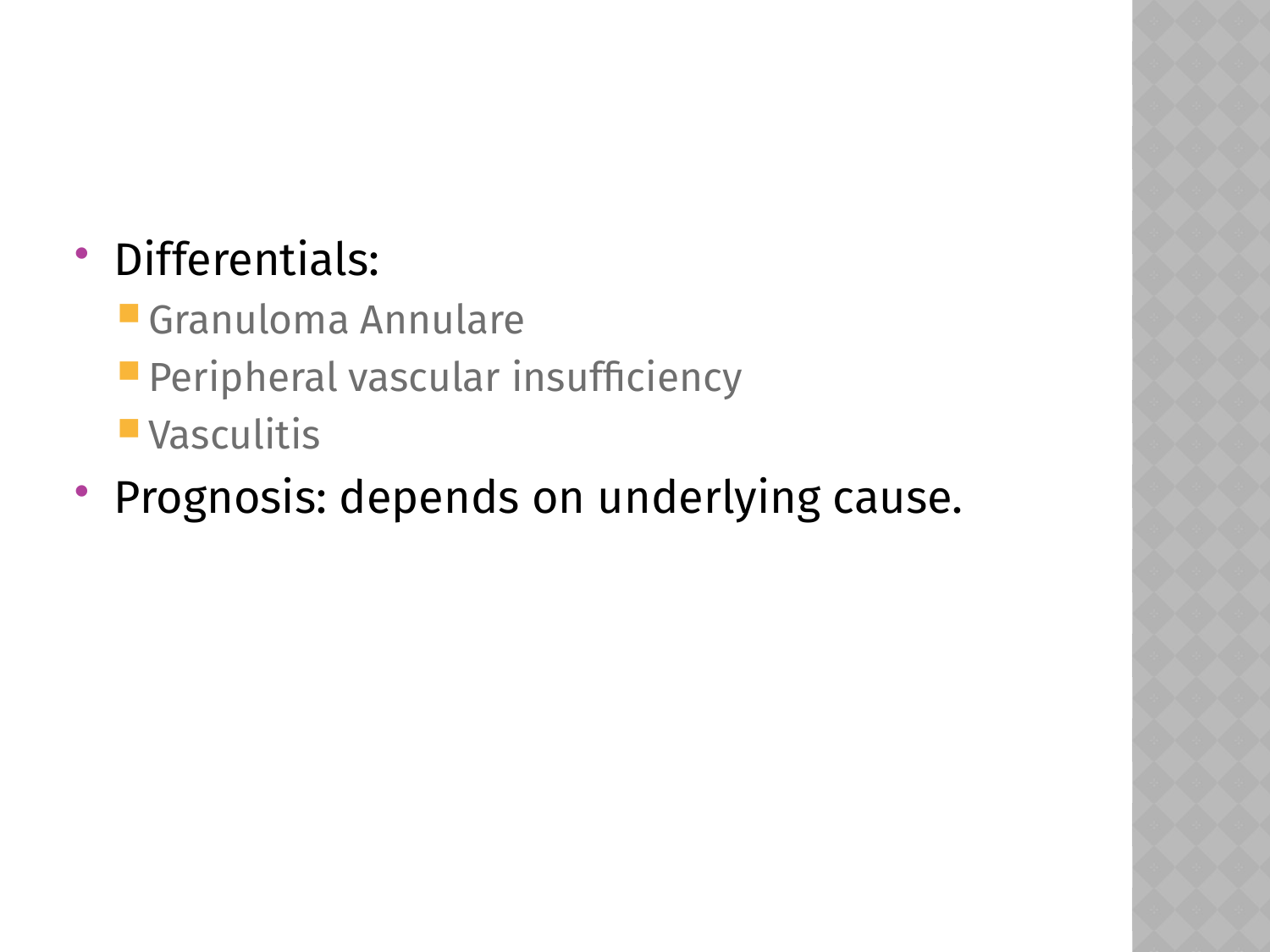

#
Differentials:
Granuloma Annulare
Peripheral vascular insufficiency
Vasculitis
Prognosis: depends on underlying cause.